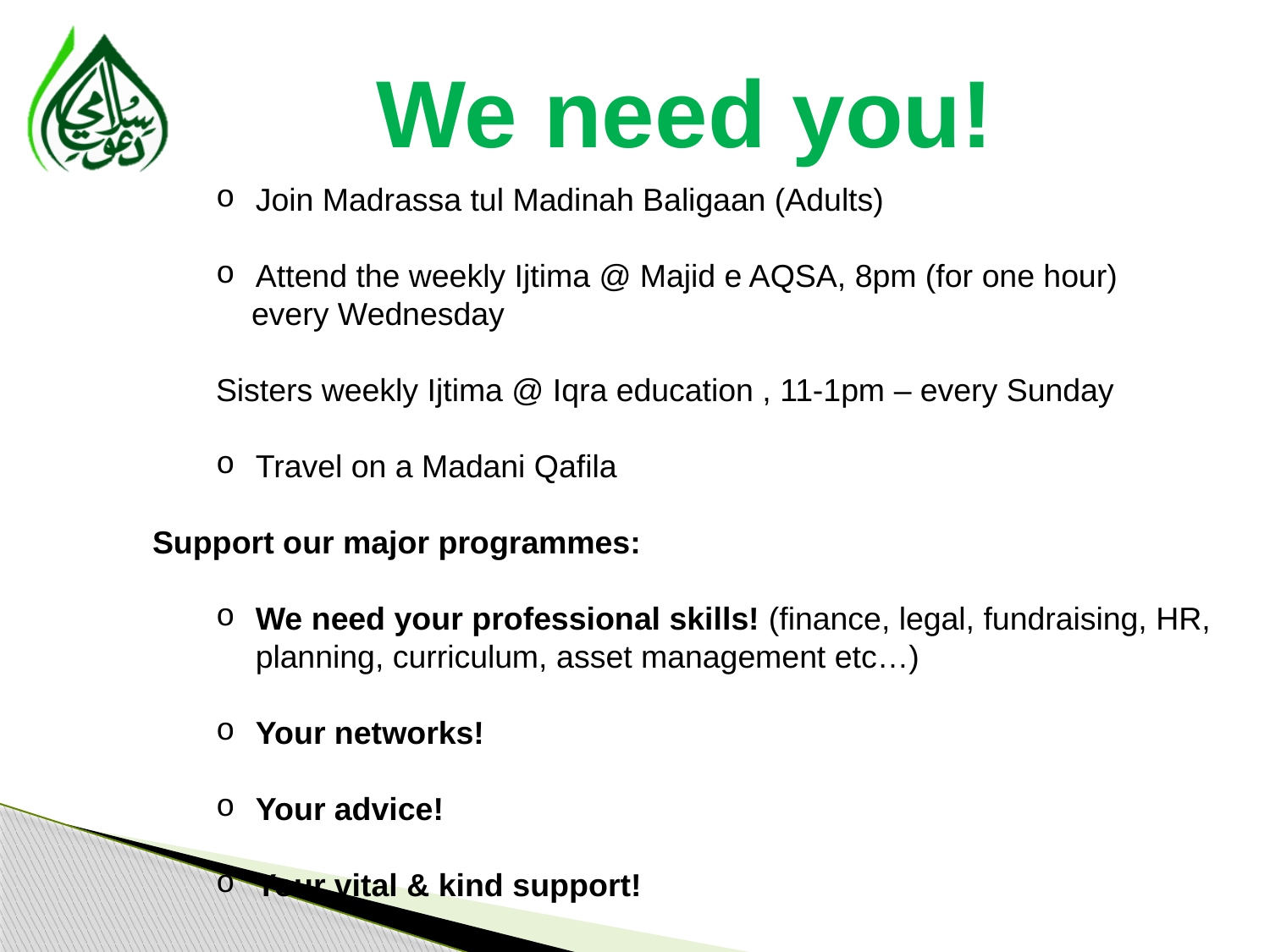

We need you!
Join Madrassa tul Madinah Baligaan (Adults)

Attend the weekly Ijtima @ Majid e AQSA, 8pm (for one hour)
    every Wednesday

Sisters weekly Ijtima @ Iqra education , 11-1pm – every Sunday

Travel on a Madani Qafila

Support our major programmes:

We need your professional skills! (finance, legal, fundraising, HR, planning, curriculum, asset management etc…)

Your networks!

Your advice!

Your vital & kind support!